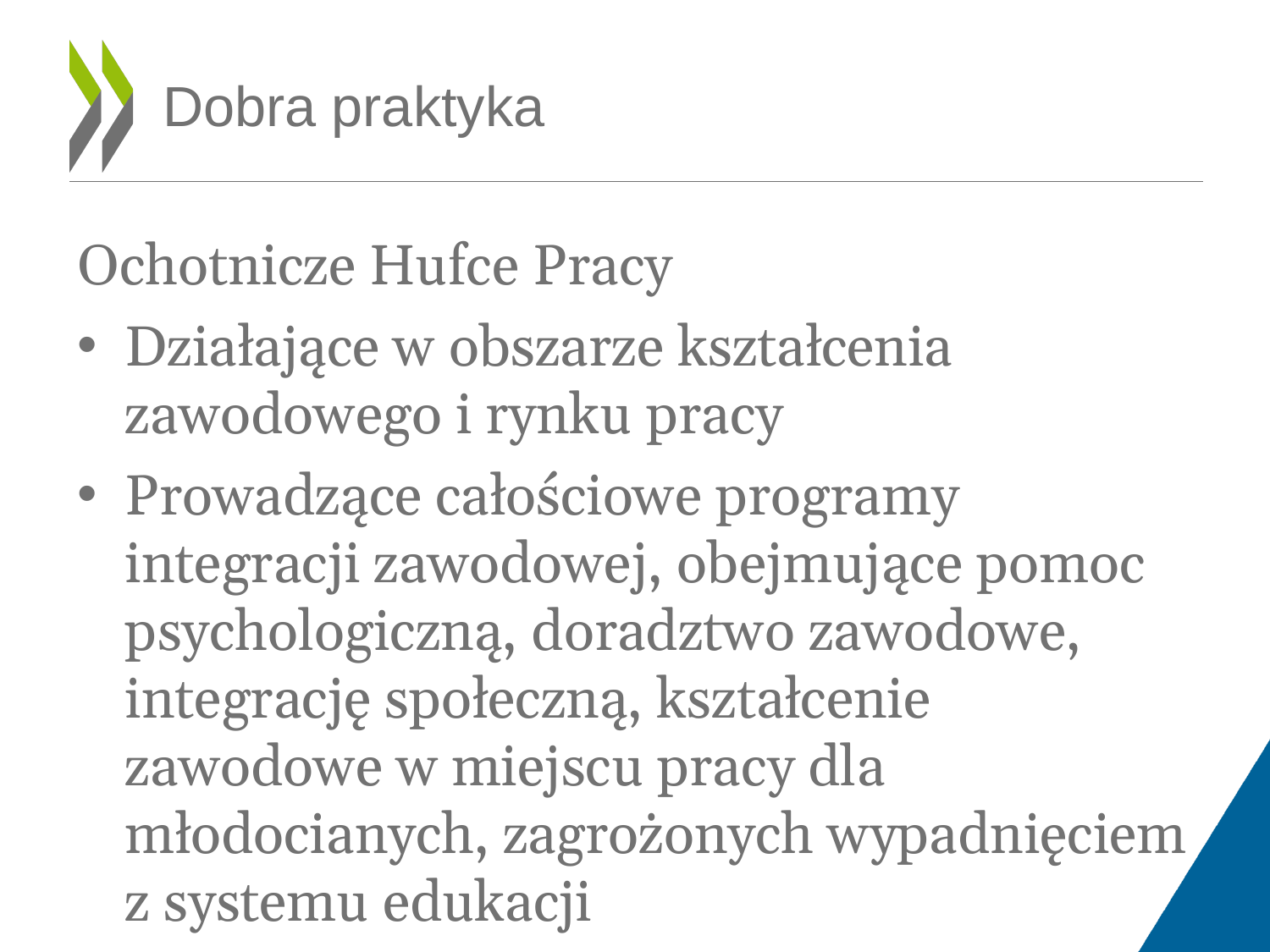

# Dobra praktyka
Ochotnicze Hufce Pracy
Działające w obszarze kształcenia zawodowego i rynku pracy
Prowadzące całościowe programy integracji zawodowej, obejmujące pomoc psychologiczną, doradztwo zawodowe, integrację społeczną, kształcenie zawodowe w miejscu pracy dla młodocianych, zagrożonych wypadnięciem z systemu edukacji